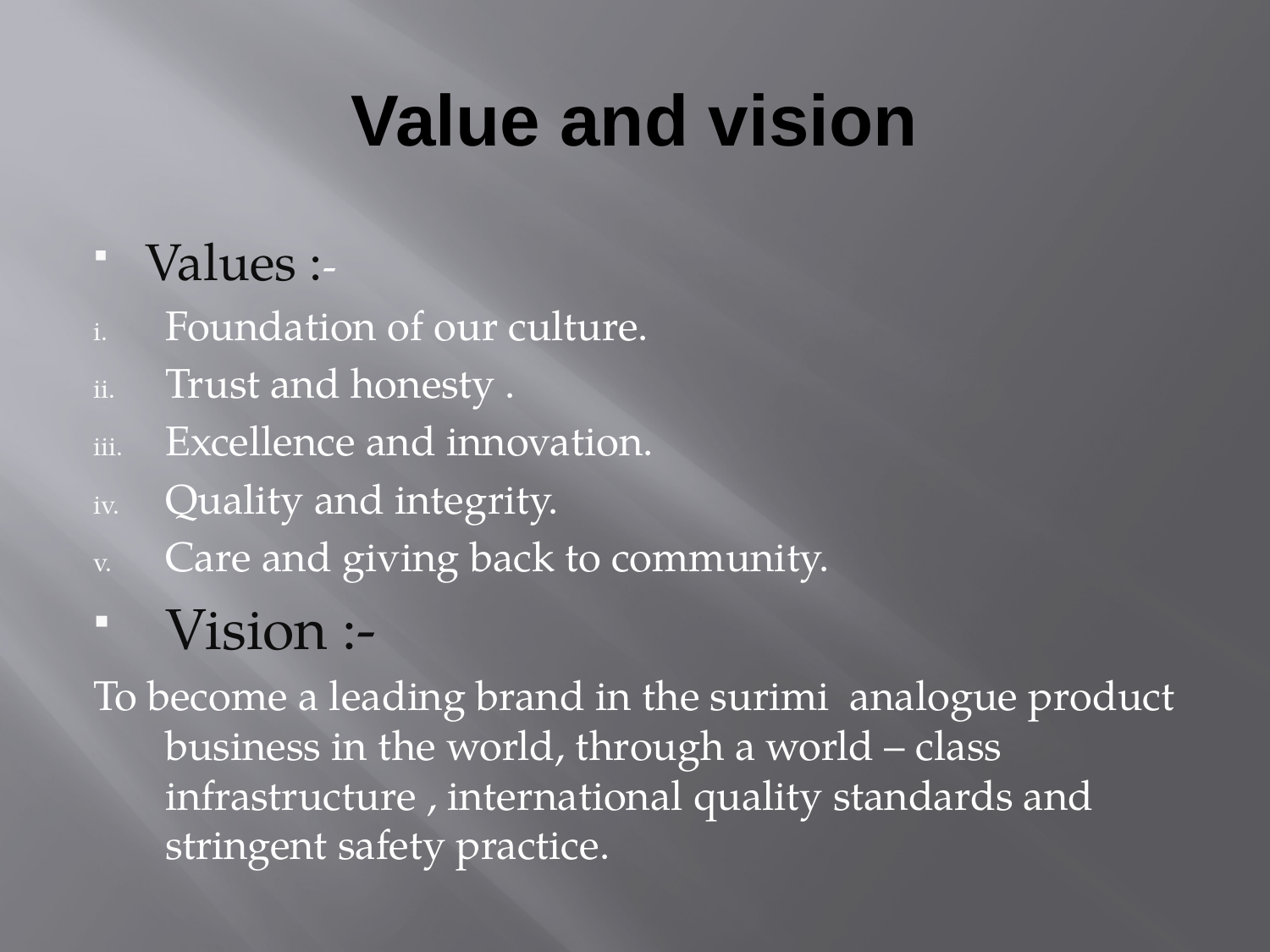

# Value and vision
Values :-
Foundation of our culture.
Trust and honesty .
Excellence and innovation.
Quality and integrity.
Care and giving back to community.
Vision :-
To become a leading brand in the surimi  analogue product business in the world, through a world – class infrastructure , international quality standards and stringent safety practice.